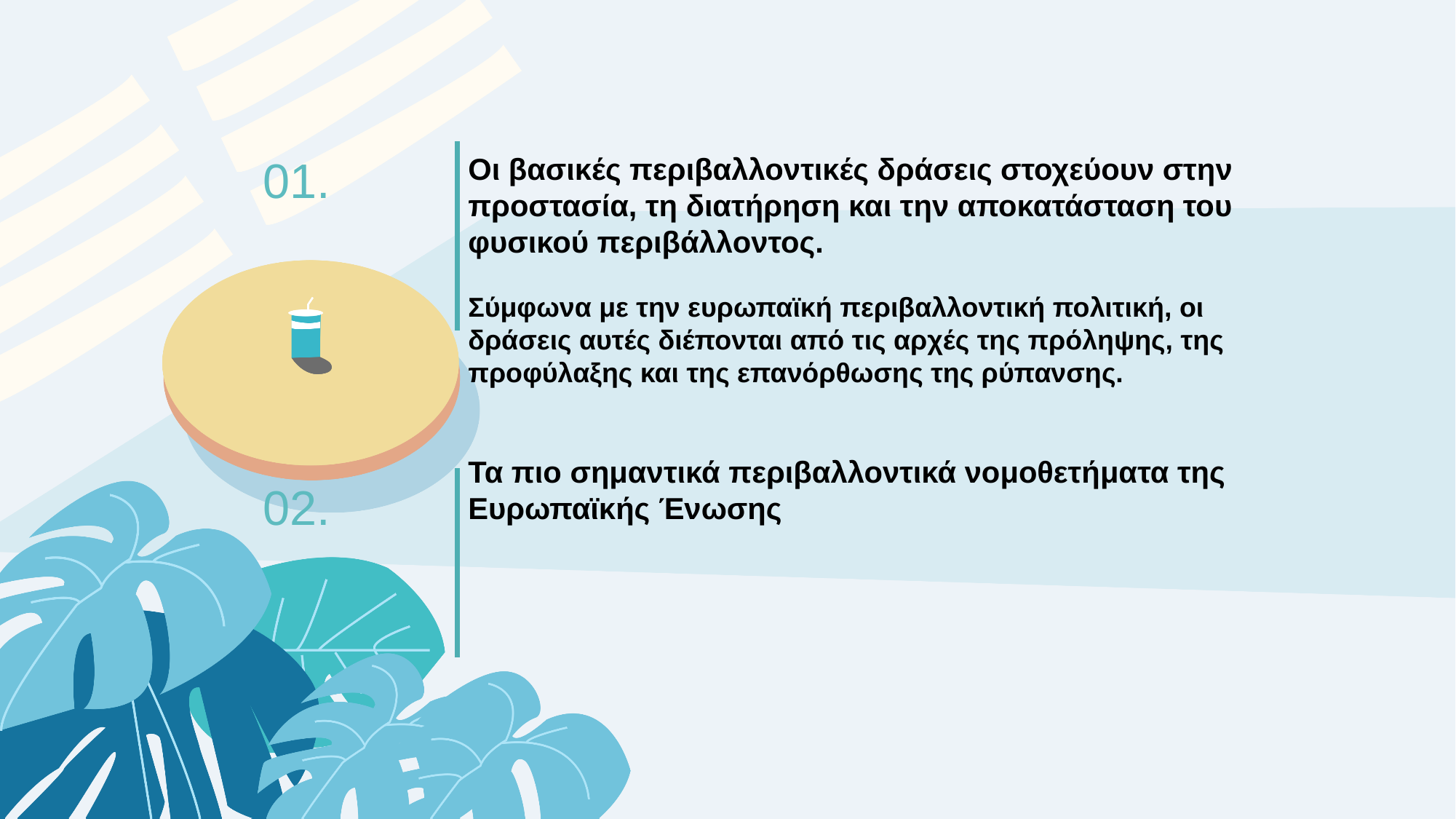

01.
Οι βασικές περιβαλλοντικές δράσεις στοχεύουν στην προστασία, τη διατήρηση και την αποκατάσταση του φυσικού περιβάλλοντος.
Σύμφωνα με την ευρωπαϊκή περιβαλλοντική πολιτική, οι δράσεις αυτές διέπονται από τις αρχές της πρόληψης, της προφύλαξης και της επανόρθωσης της ρύπανσης.
Τα πιο σημαντικά περιβαλλοντικά νομοθετήματα της Ευρωπαϊκής Ένωσης
02.